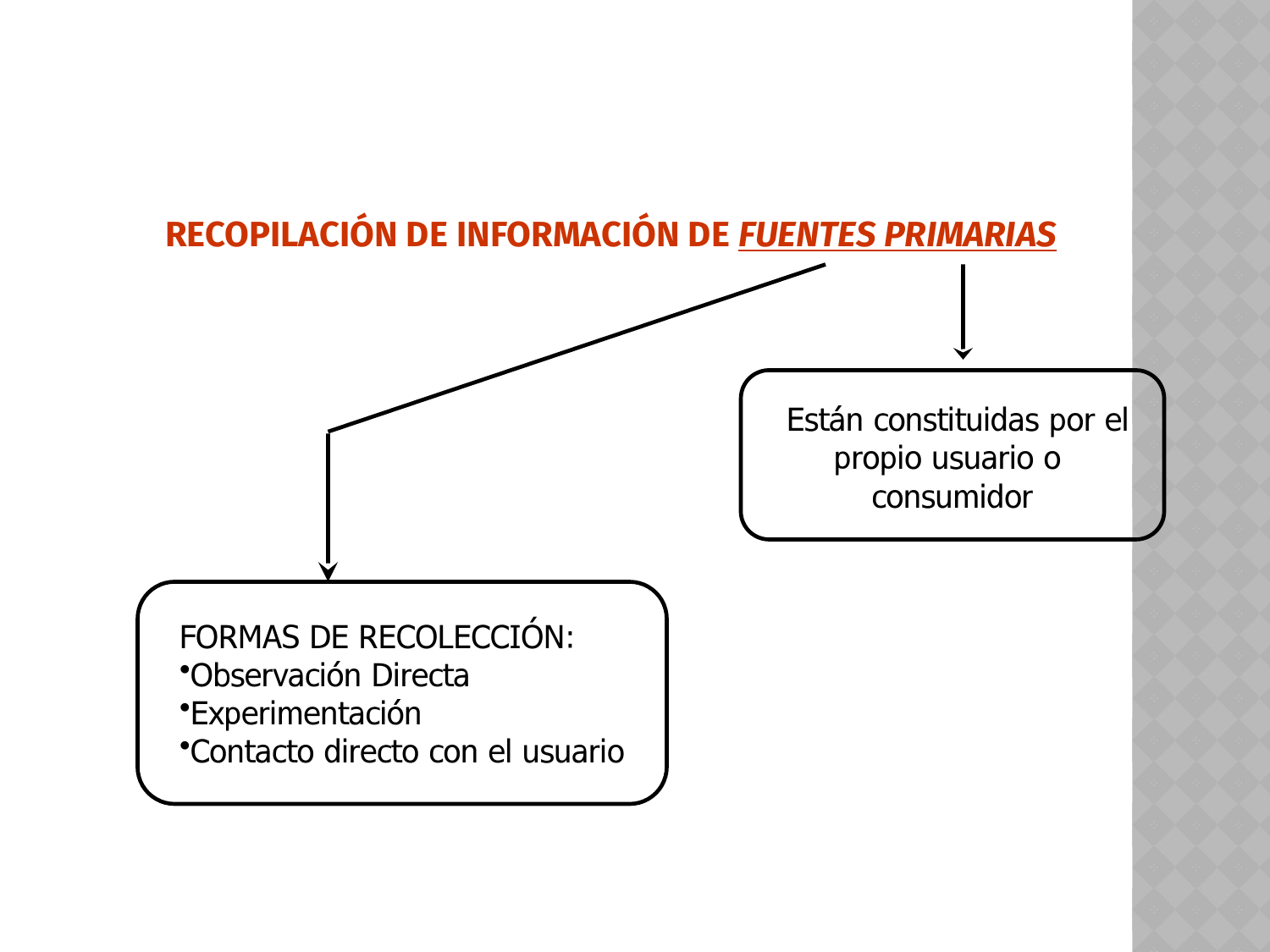

# RECOPILACIÓN DE INFORMACIÓN DE FUENTES PRIMARIAS

 Están constituidas por el
propio usuario o
consumidor

FORMAS DE RECOLECCIÓN:
Observación Directa
Experimentación
Contacto directo con el usuario